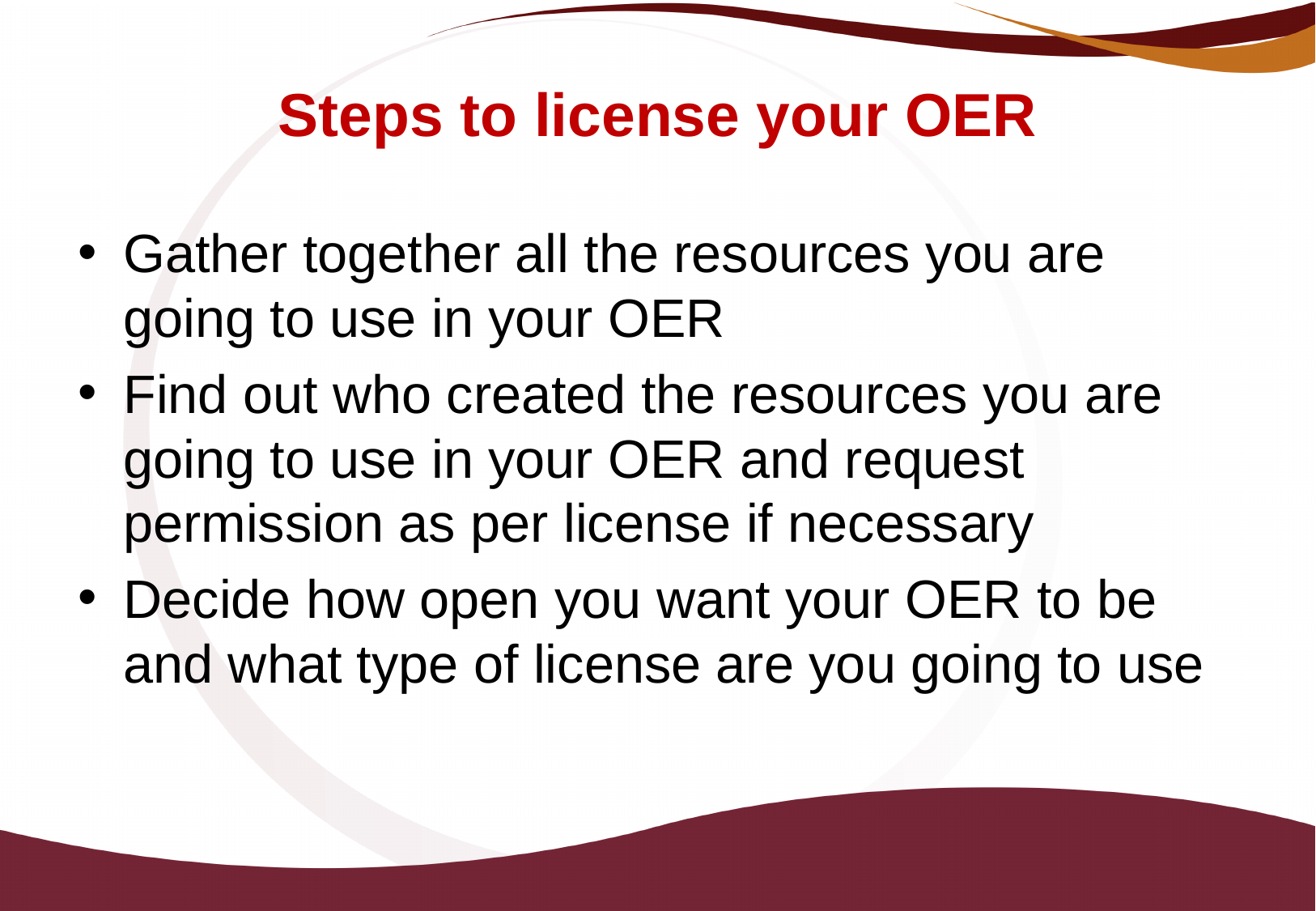

# Steps to license your OER
Gather together all the resources you are going to use in your OER
Find out who created the resources you are going to use in your OER and request permission as per license if necessary
Decide how open you want your OER to be and what type of license are you going to use